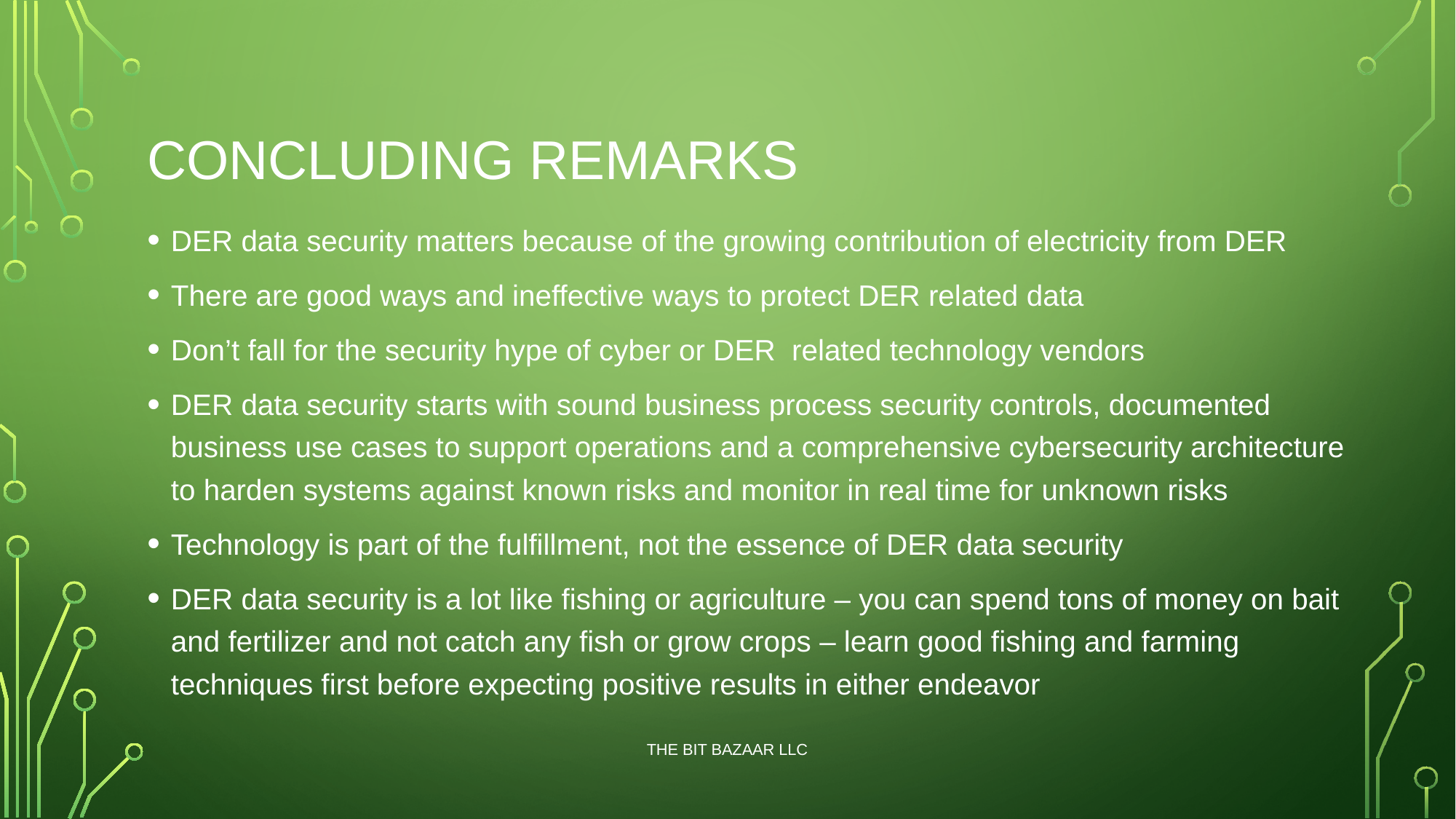

# Concluding Remarks
DER data security matters because of the growing contribution of electricity from DER
There are good ways and ineffective ways to protect DER related data
Don’t fall for the security hype of cyber or DER  related technology vendors
DER data security starts with sound business process security controls, documented business use cases to support operations and a comprehensive cybersecurity architecture to harden systems against known risks and monitor in real time for unknown risks
Technology is part of the fulfillment, not the essence of DER data security
DER data security is a lot like fishing or agriculture – you can spend tons of money on bait and fertilizer and not catch any fish or grow crops – learn good fishing and farming techniques first before expecting positive results in either endeavor
The Bit Bazaar LLC